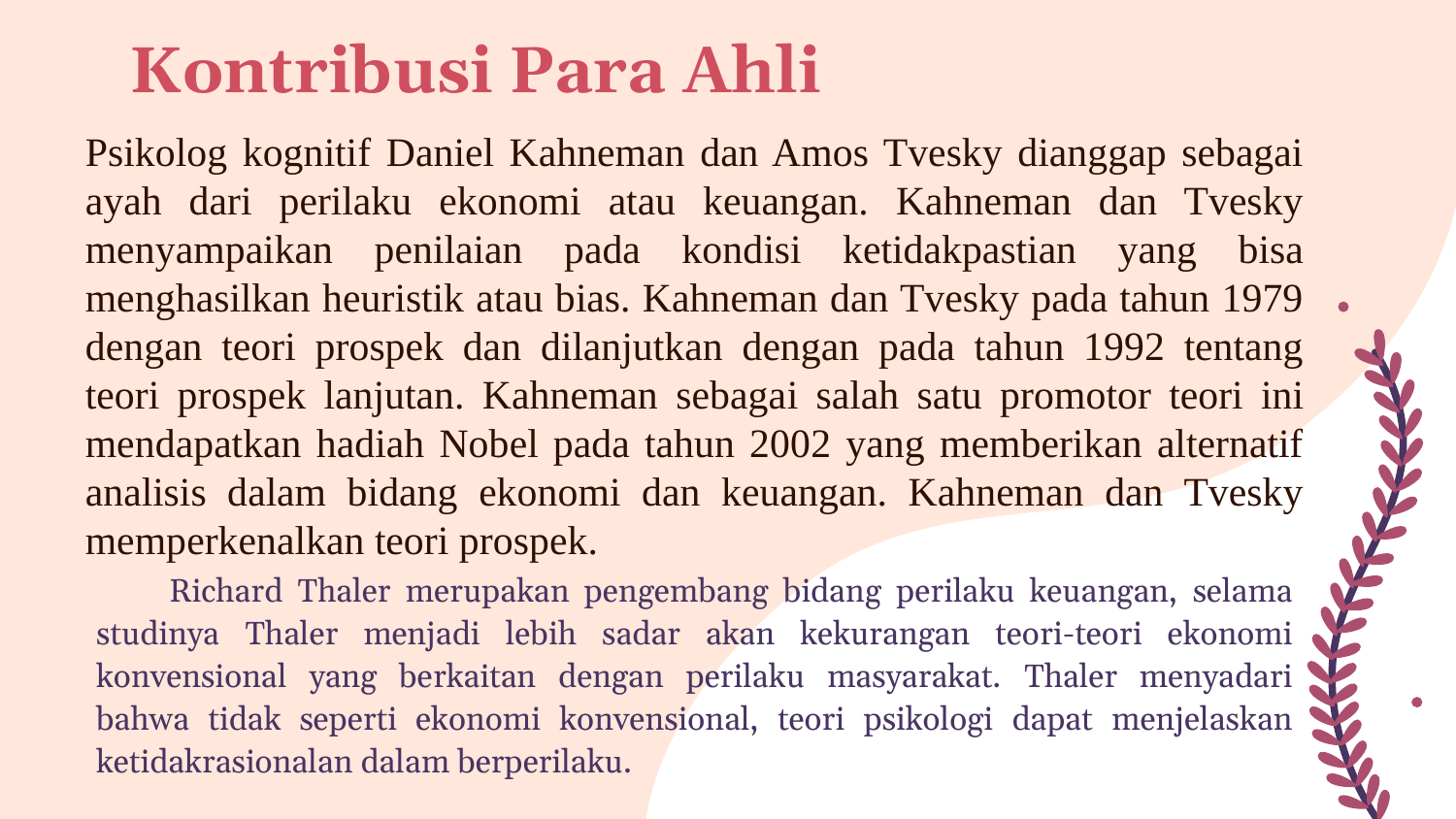

Kontribusi Para Ahli
#
Psikolog kognitif Daniel Kahneman dan Amos Tvesky dianggap sebagai ayah dari perilaku ekonomi atau keuangan. Kahneman dan Tvesky menyampaikan penilaian pada kondisi ketidakpastian yang bisa menghasilkan heuristik atau bias. Kahneman dan Tvesky pada tahun 1979 dengan teori prospek dan dilanjutkan dengan pada tahun 1992 tentang teori prospek lanjutan. Kahneman sebagai salah satu promotor teori ini mendapatkan hadiah Nobel pada tahun 2002 yang memberikan alternatif analisis dalam bidang ekonomi dan keuangan. Kahneman dan Tvesky memperkenalkan teori prospek.
Richard Thaler merupakan pengembang bidang perilaku keuangan, selama studinya Thaler menjadi lebih sadar akan kekurangan teori-teori ekonomi konvensional yang berkaitan dengan perilaku masyarakat. Thaler menyadari bahwa tidak seperti ekonomi konvensional, teori psikologi dapat menjelaskan ketidakrasionalan dalam berperilaku.